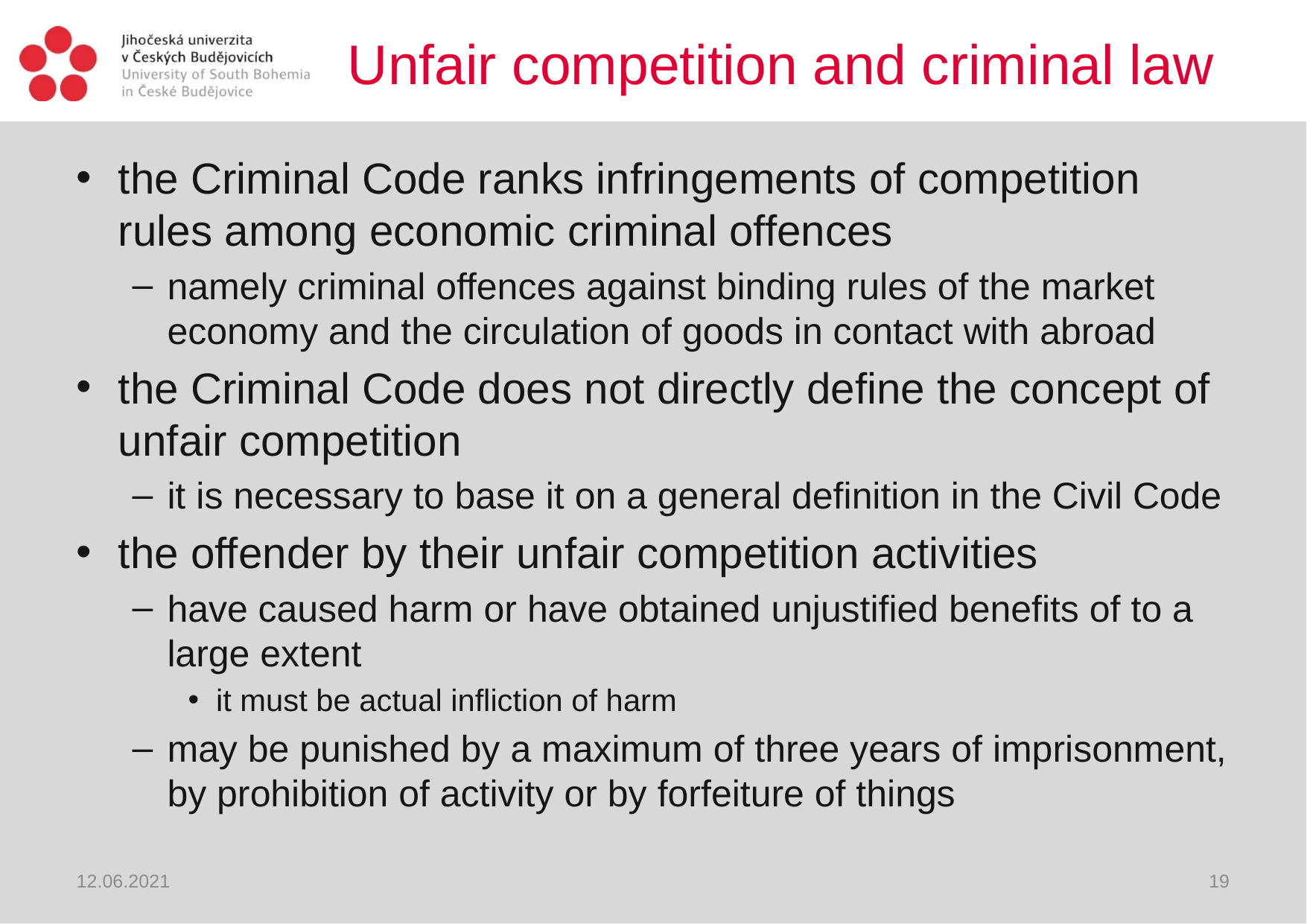

# Unfair competition and criminal law
the Criminal Code ranks infringements of competition rules among economic criminal offences
namely criminal offences against binding rules of the market economy and the circulation of goods in contact with abroad
the Criminal Code does not directly define the concept of unfair competition
it is necessary to base it on a general definition in the Civil Code
the offender by their unfair competition activities
have caused harm or have obtained unjustified benefits of to a large extent
it must be actual infliction of harm
may be punished by a maximum of three years of imprisonment, by prohibition of activity or by forfeiture of things
12.06.2021
19